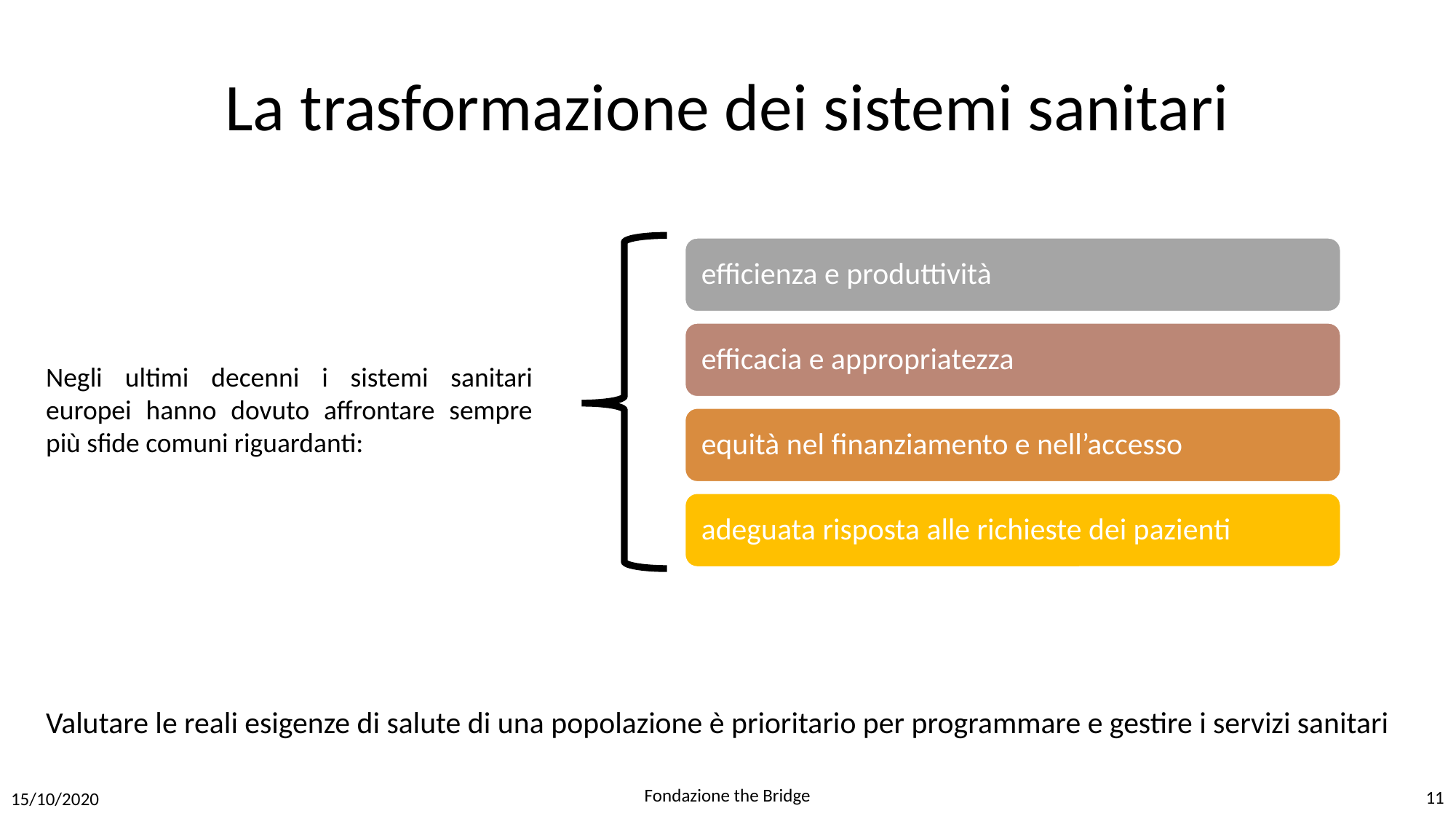

# La trasformazione dei sistemi sanitari

efficienza e produttività
efficacia e appropriatezza
equità nel finanziamento e nell’accesso
adeguata risposta alle richieste dei pazienti
Negli ultimi decenni i sistemi sanitari europei hanno dovuto affrontare sempre più sfide comuni riguardanti:
Valutare le reali esigenze di salute di una popolazione è prioritario per programmare e gestire i servizi sanitari
Fondazione the Bridge
11
15/10/2020